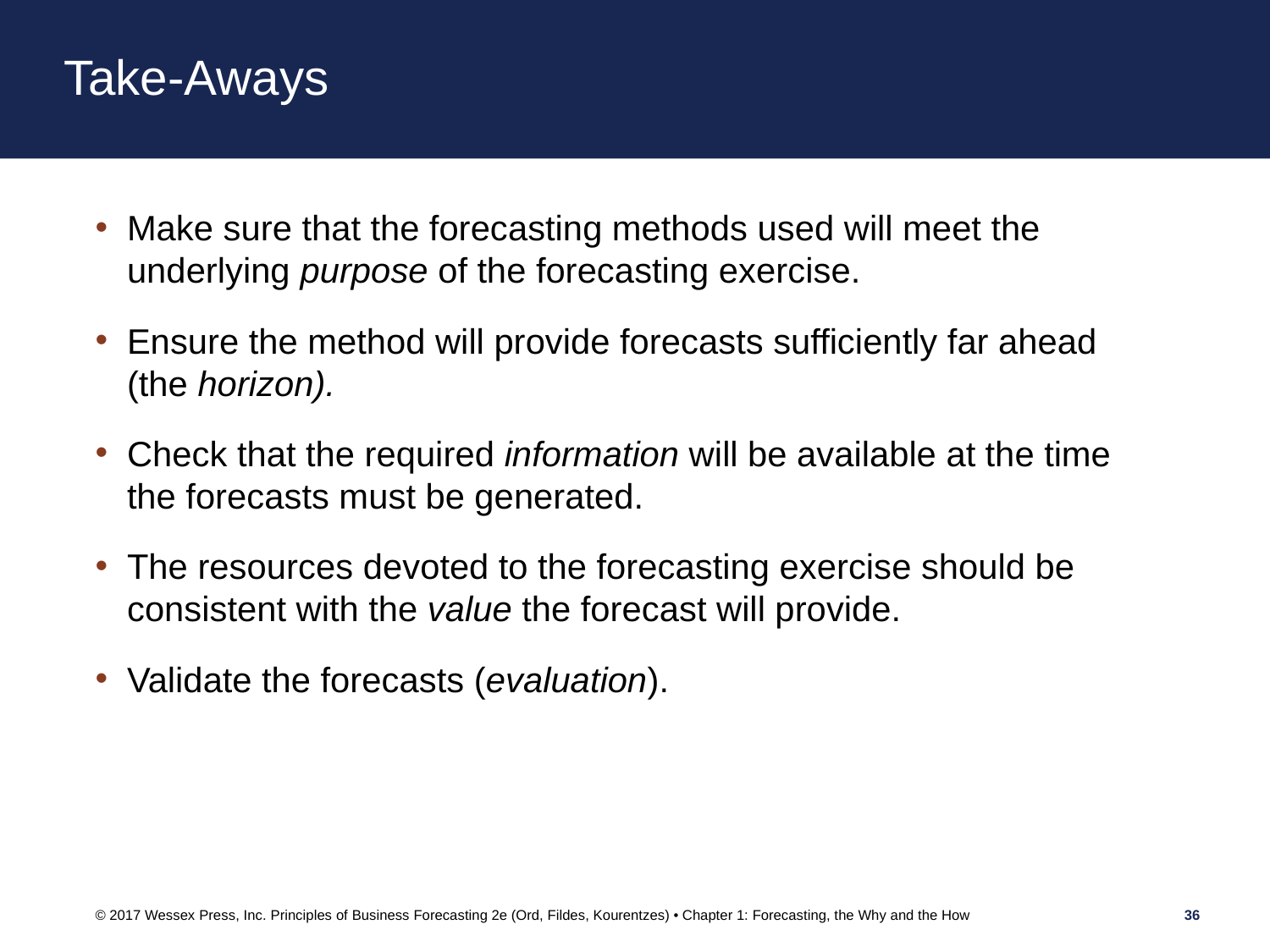

# Take-Aways
Make sure that the forecasting methods used will meet the underlying purpose of the forecasting exercise.
Ensure the method will provide forecasts sufficiently far ahead (the horizon).
Check that the required information will be available at the time the forecasts must be generated.
The resources devoted to the forecasting exercise should be consistent with the value the forecast will provide.
Validate the forecasts (evaluation).
© 2017 Wessex Press, Inc. Principles of Business Forecasting 2e (Ord, Fildes, Kourentzes) • Chapter 1: Forecasting, the Why and the How
36